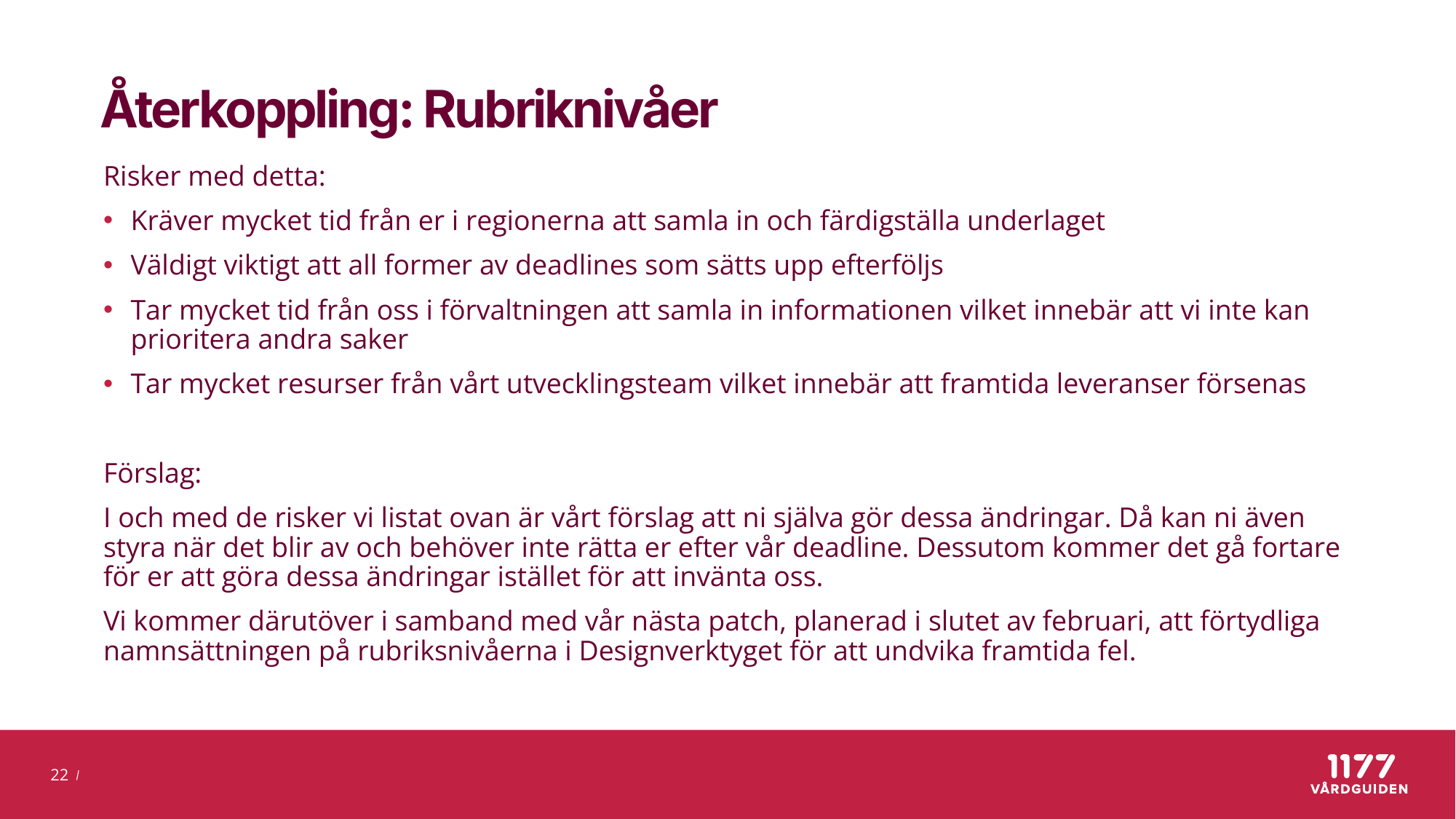

# Återkoppling: Rubriknivåer
Risker med detta:
Kräver mycket tid från er i regionerna att samla in och färdigställa underlaget
Väldigt viktigt att all former av deadlines som sätts upp efterföljs
Tar mycket tid från oss i förvaltningen att samla in informationen vilket innebär att vi inte kan prioritera andra saker
Tar mycket resurser från vårt utvecklingsteam vilket innebär att framtida leveranser försenas

Förslag:
I och med de risker vi listat ovan är vårt förslag att ni själva gör dessa ändringar. Då kan ni även styra när det blir av och behöver inte rätta er efter vår deadline. Dessutom kommer det gå fortare för er att göra dessa ändringar istället för att invänta oss.
Vi kommer därutöver i samband med vår nästa patch, planerad i slutet av februari, att förtydliga namnsättningen på rubriksnivåerna i Designverktyget för att undvika framtida fel.

22